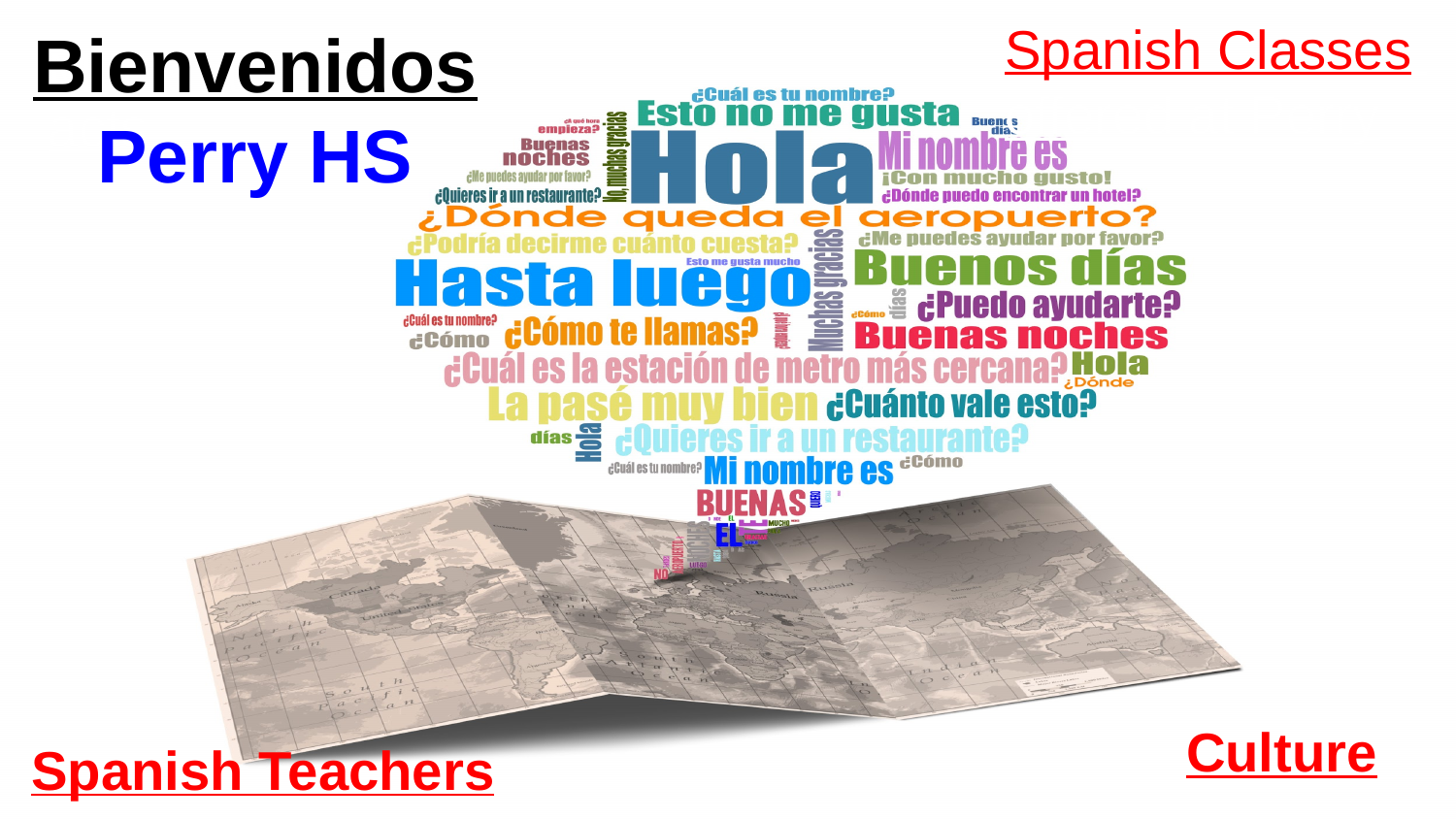

Spanish Classes offered at Perry
Bienvenidos Perry HS
Myths and Facts
Culture
Spanish Teachers